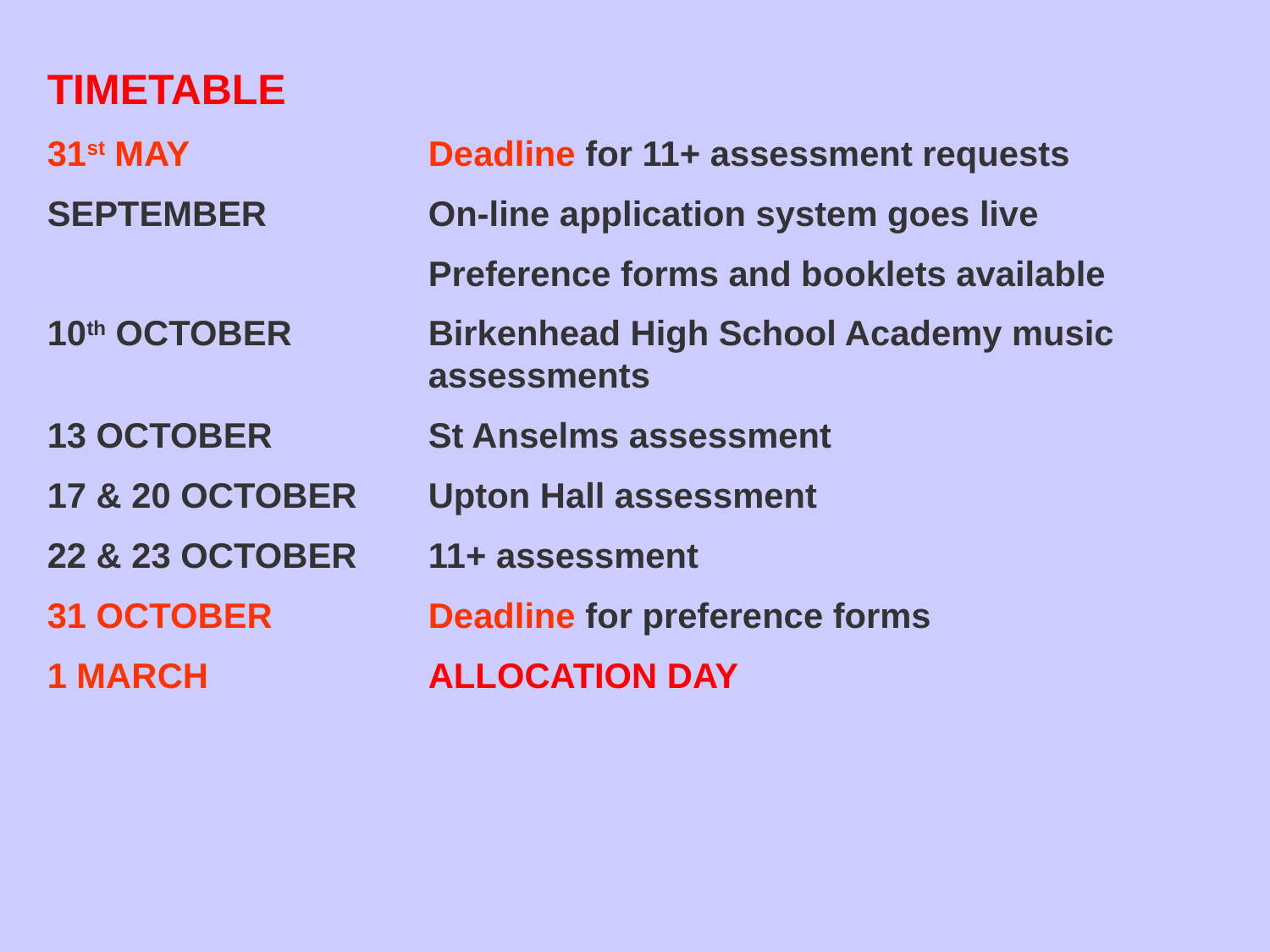

TIMETABLE
31st MAY		Deadline for 11+ assessment requests
SEPTEMBER 		On-line application system goes live
			Preference forms and booklets available
10th OCTOBER		Birkenhead High School Academy music 				assessments
13 OCTOBER		St Anselms assessment
17 & 20 OCTOBER	Upton Hall assessment
22 & 23 OCTOBER	11+ assessment
31 OCTOBER		Deadline for preference forms
1 MARCH		ALLOCATION DAY